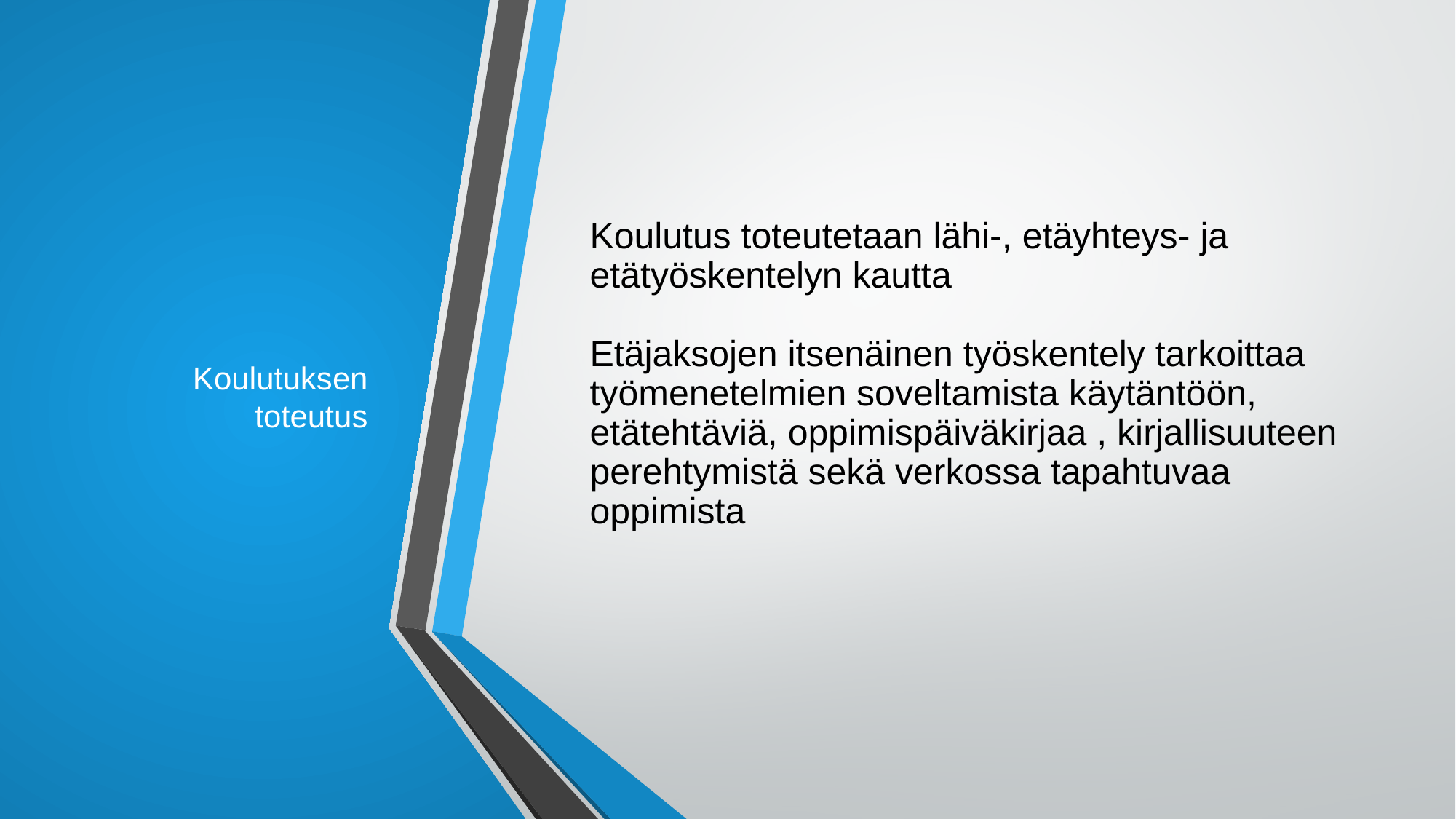

Koulutuksen toteutus
# Koulutus toteutetaan lähi-, etäyhteys- ja etätyöskentelyn kautta Etäjaksojen itsenäinen työskentely tarkoittaa työmenetelmien soveltamista käytäntöön, etätehtäviä, oppimispäiväkirjaa , kirjallisuuteen perehtymistä sekä verkossa tapahtuvaa oppimista